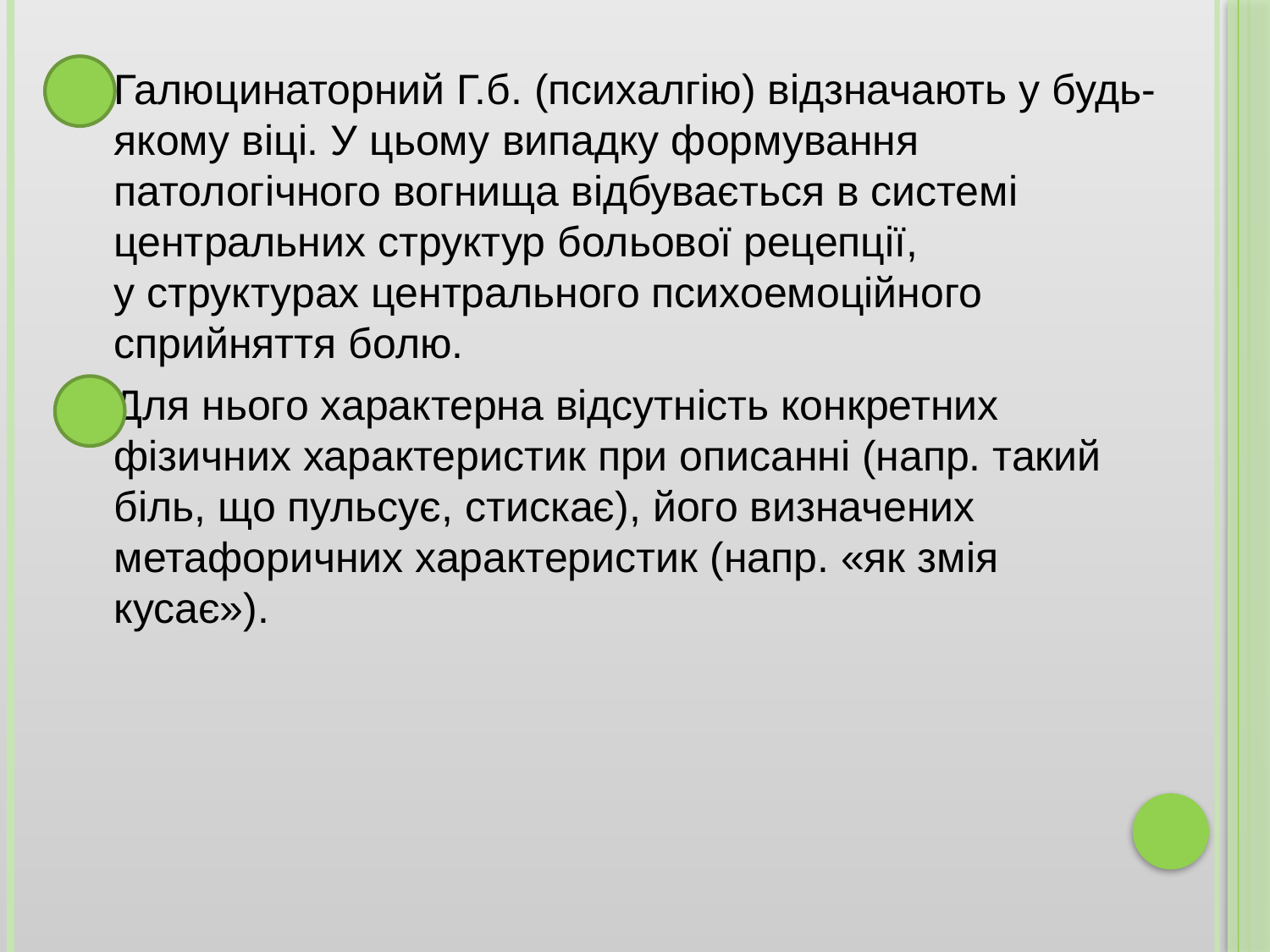

#

Галюцинаторний Г.б. (психалгію) відзначають у будь-якому віці. У цьому випадку формування патологічного вогнища відбувається в системі центральних структур больової рецепції, у структурах центрального психоемоційного сприйняття болю.
Для нього характерна відсутність ­конкретних фізичних характеристик при описанні (напр. такий біль, що пульсує, стискає), його визначених метафоричних характеристик (напр. «як змія кусає»).